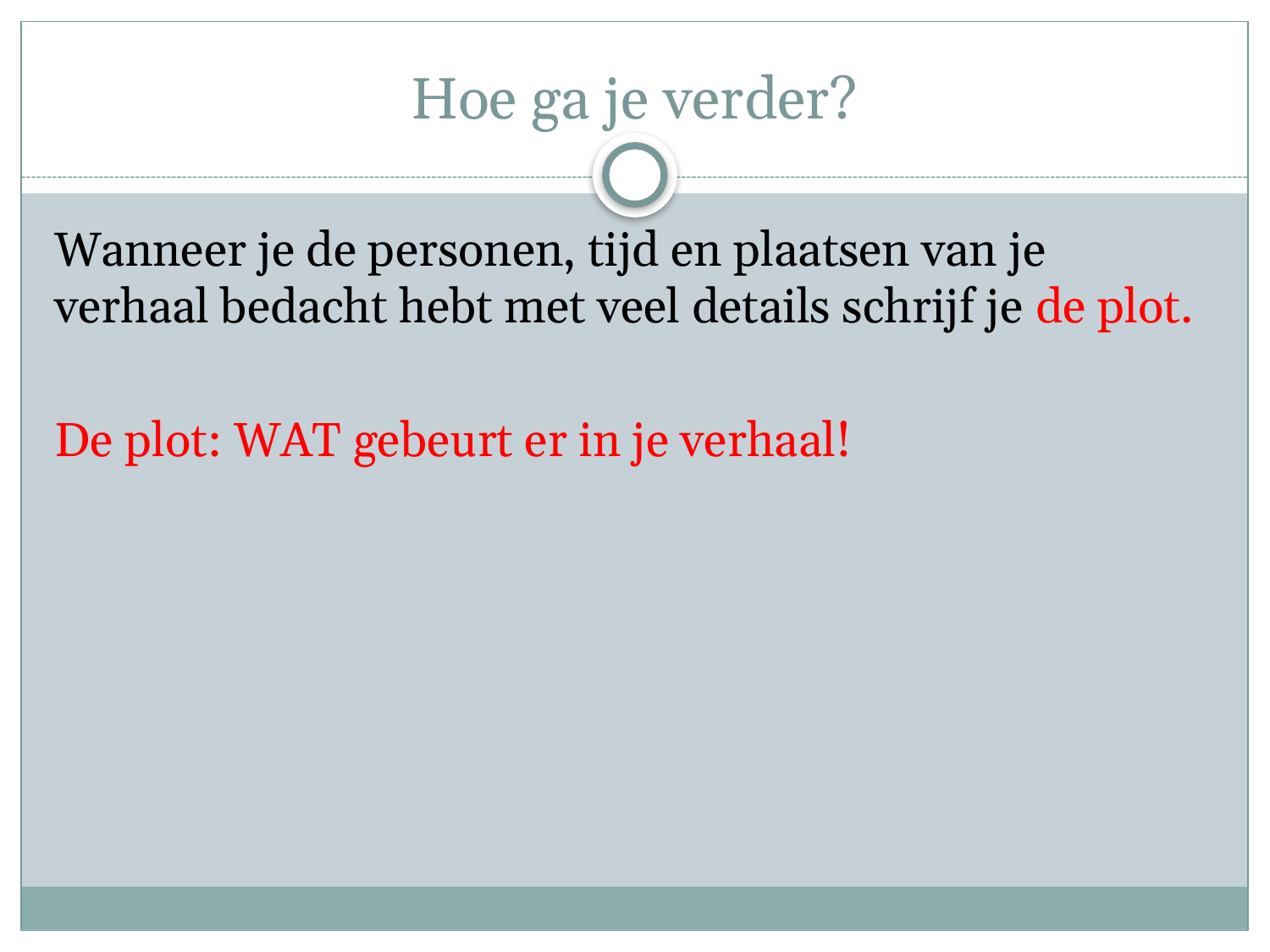

# Hoe ga je verder?
Wanneer je de personen, tijd en plaatsen van je verhaal bedacht hebt met veel details schrijf je de plot.

De plot: WAT gebeurt er in je verhaal!